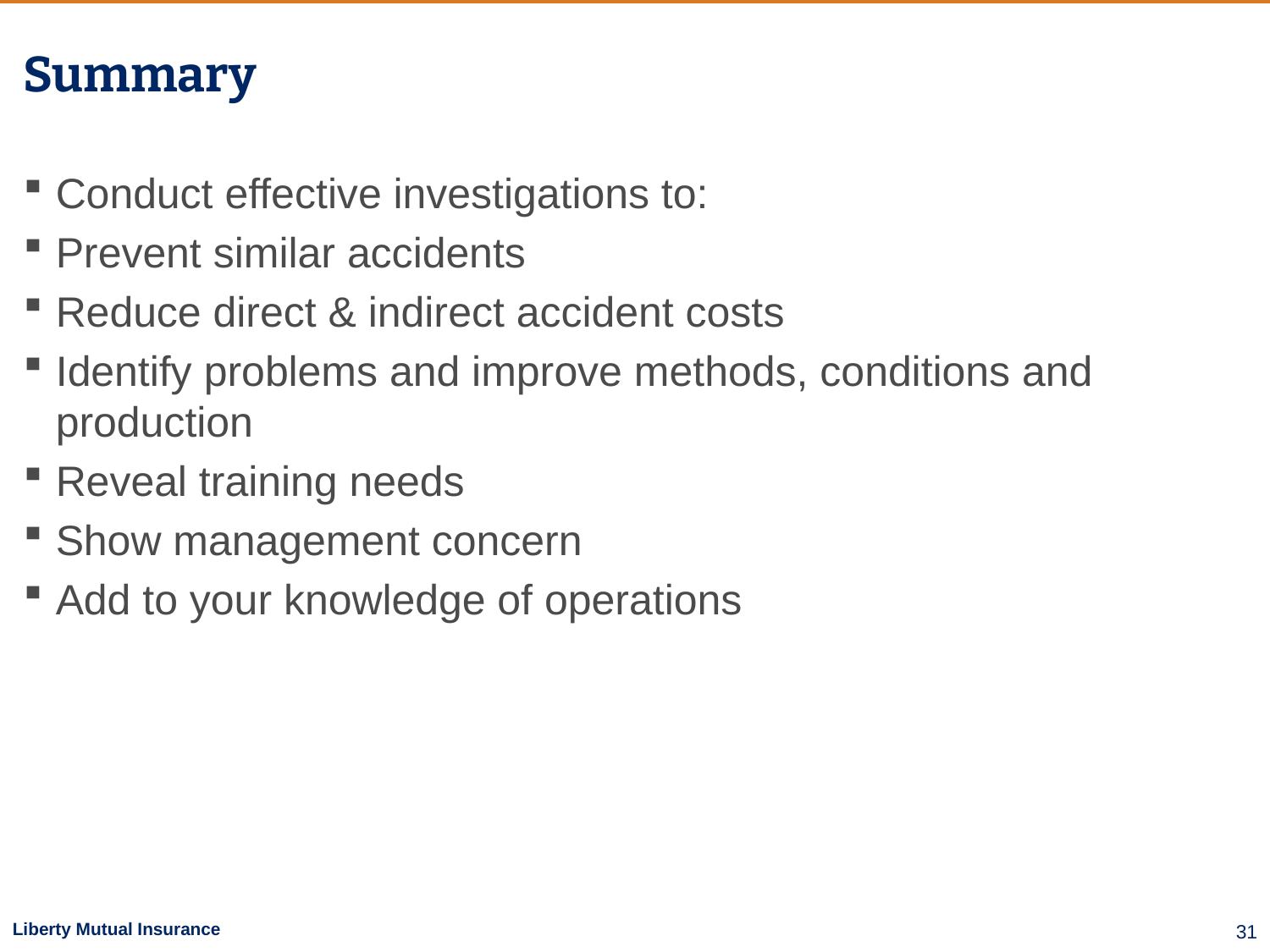

# Summary
Conduct effective investigations to:
Prevent similar accidents
Reduce direct & indirect accident costs
Identify problems and improve methods, conditions and production
Reveal training needs
Show management concern
Add to your knowledge of operations